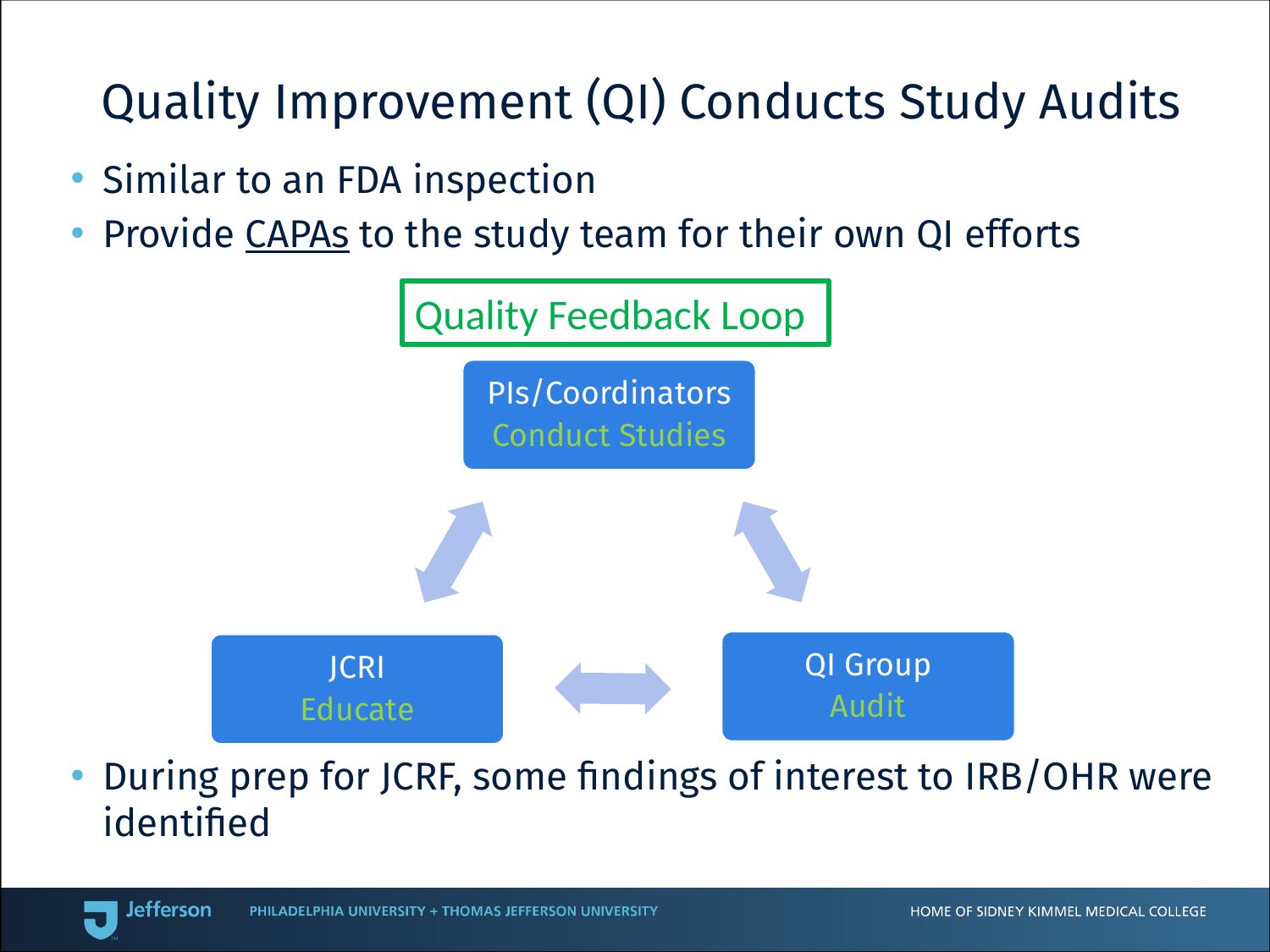

# Quality Improvement (QI) Conducts Study Audits
Similar to an FDA inspection
Provide CAPAs to the study team for their own QI efforts

During prep for JCRF, some findings of interest to IRB/OHR were identified

Quality Feedback Loop

PIs/Coordinators
Conduct Studies

QI Group
Audit

JCRI
Educate